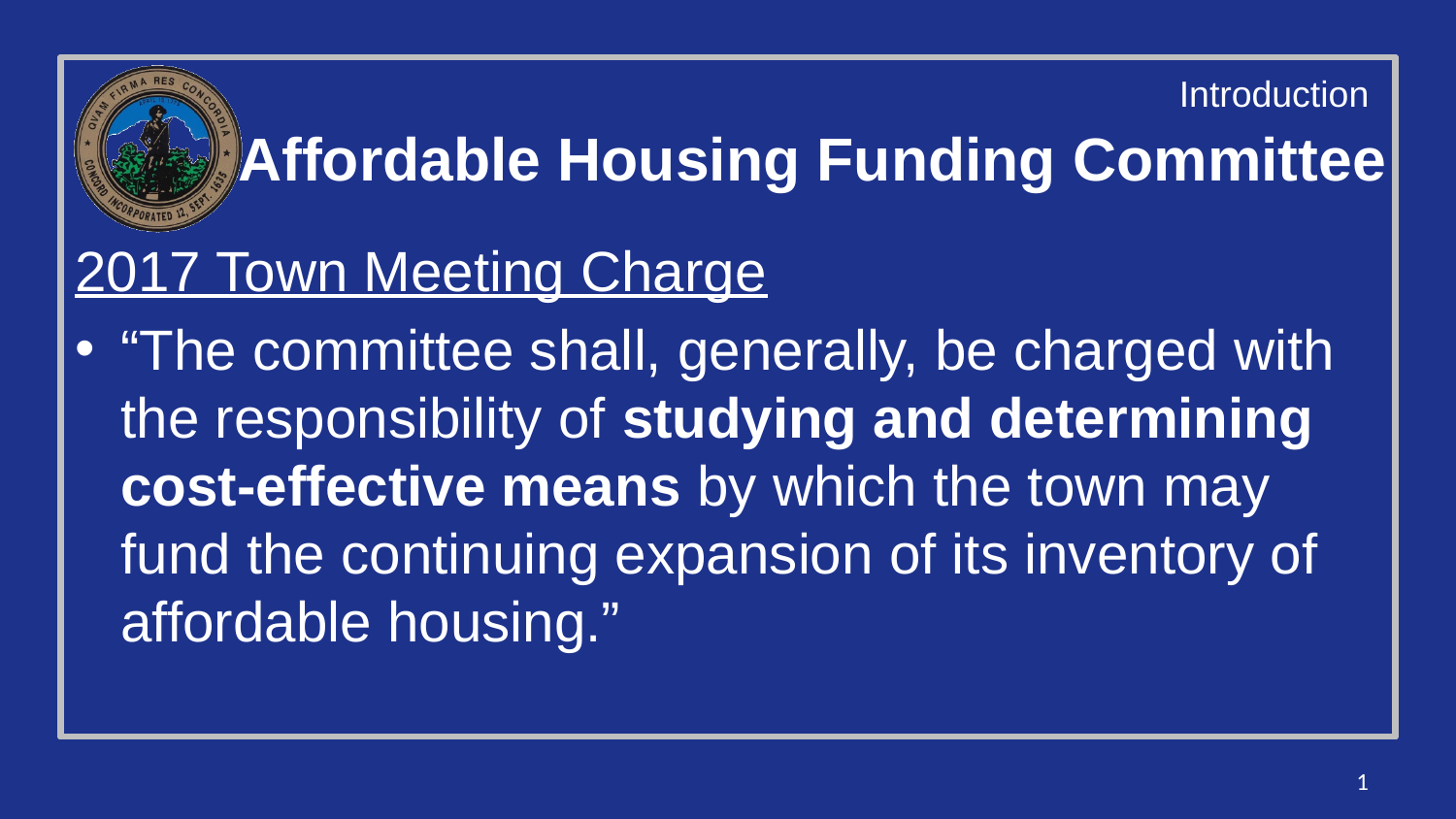

Introduction
# Affordable Housing Funding Committee
2017 Town Meeting Charge
“The committee shall, generally, be charged with the responsibility of studying and determining cost-effective means by which the town may fund the continuing expansion of its inventory of affordable housing.”

1